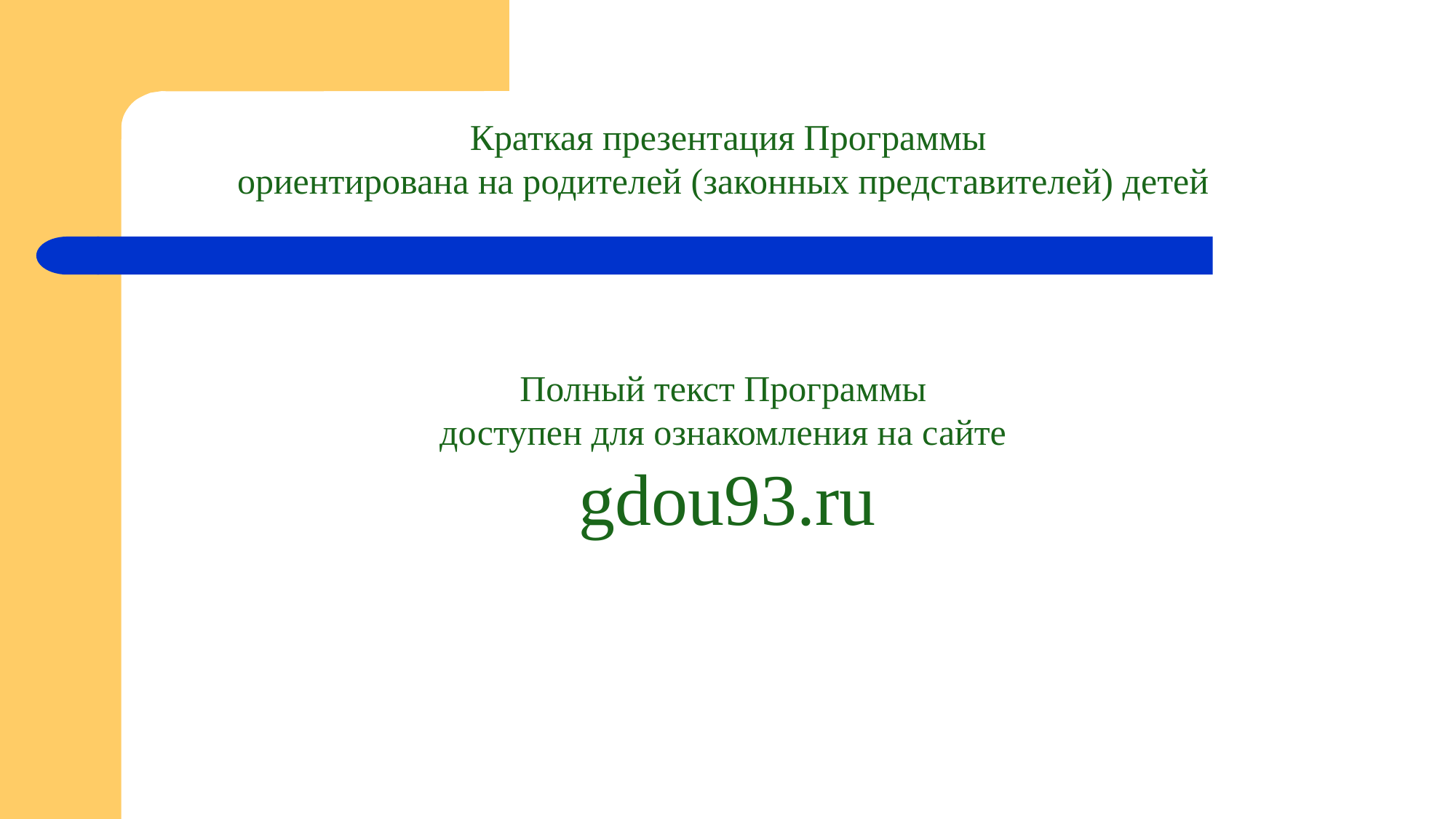

Краткая презентация Программы
ориентирована на родителей (законных представителей) детей

Полный текст Программы
доступен для ознакомления на сайте
gdou93.ru